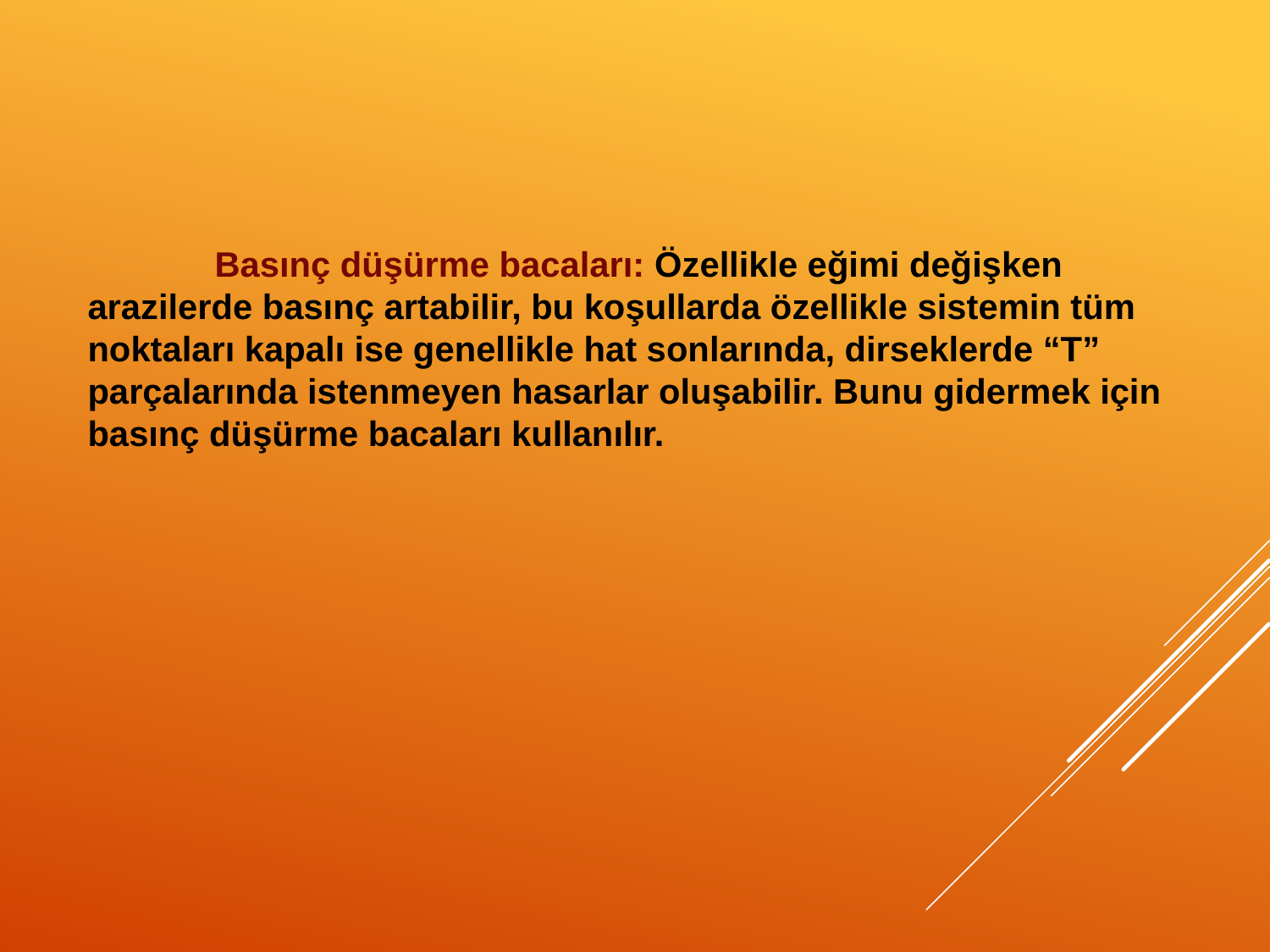

Basınç düşürme bacaları: Özellikle eğimi değişken arazilerde basınç artabilir, bu koşullarda özellikle sistemin tüm noktaları kapalı ise genellikle hat sonlarında, dirseklerde “T” parçalarında istenmeyen hasarlar oluşabilir. Bunu gidermek için basınç düşürme bacaları kullanılır.